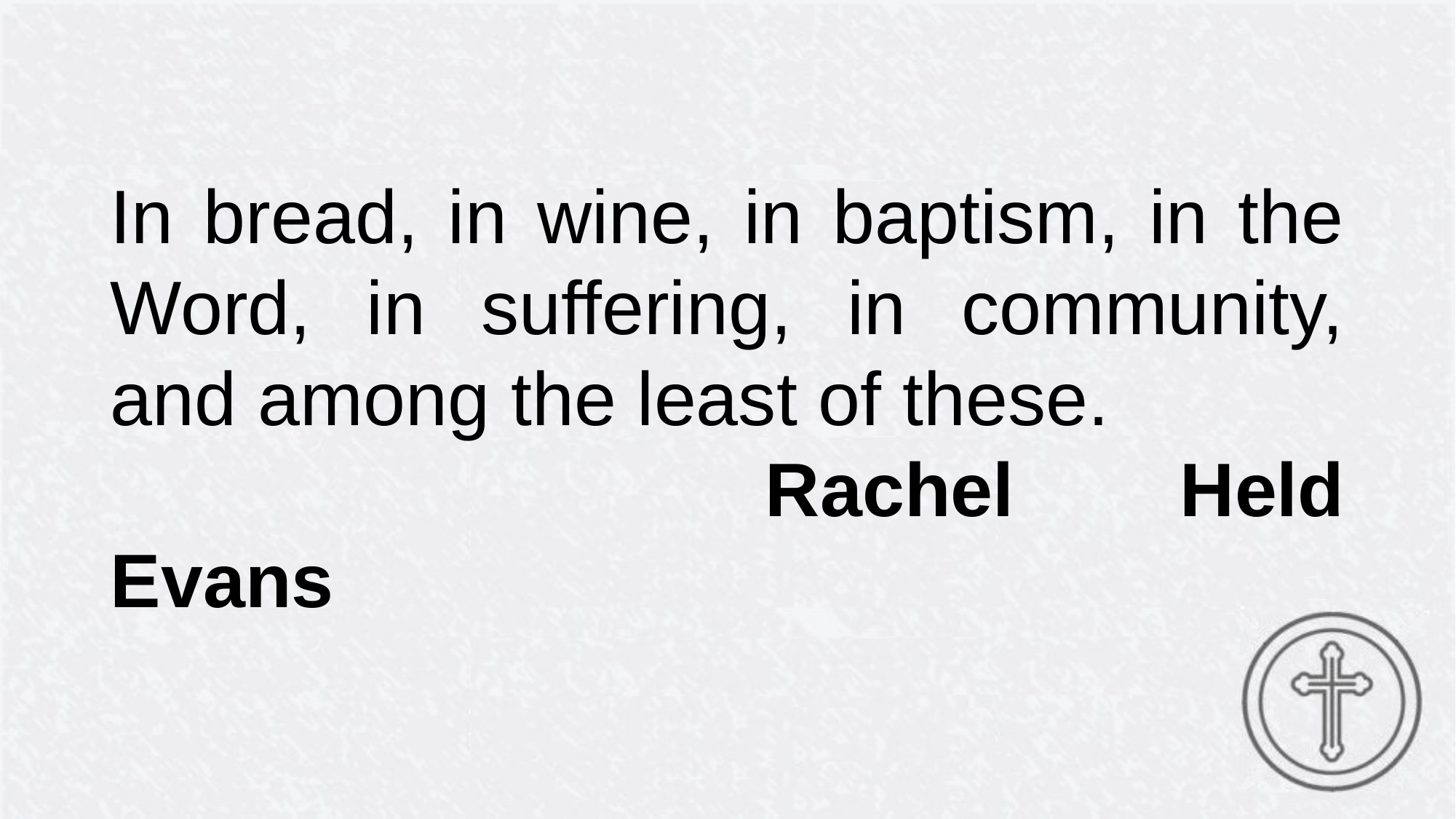

In bread, in wine, in baptism, in the Word, in suffering, in community, and among the least of these.
						Rachel Held Evans